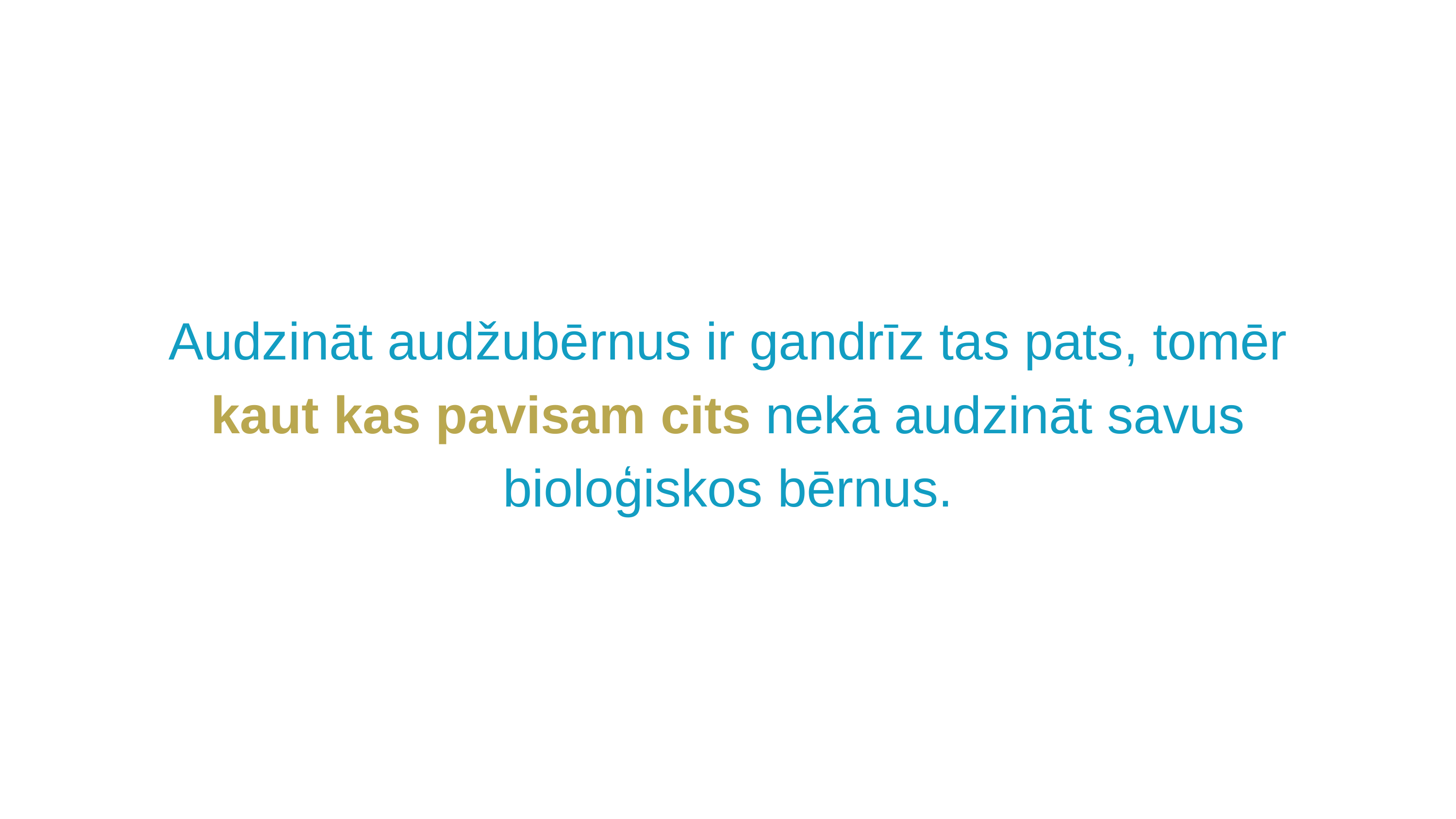

Audzināt audžubērnus ir gandrīz tas pats, tomēr kaut kas pavisam cits nekā audzināt savus bioloģiskos bērnus.